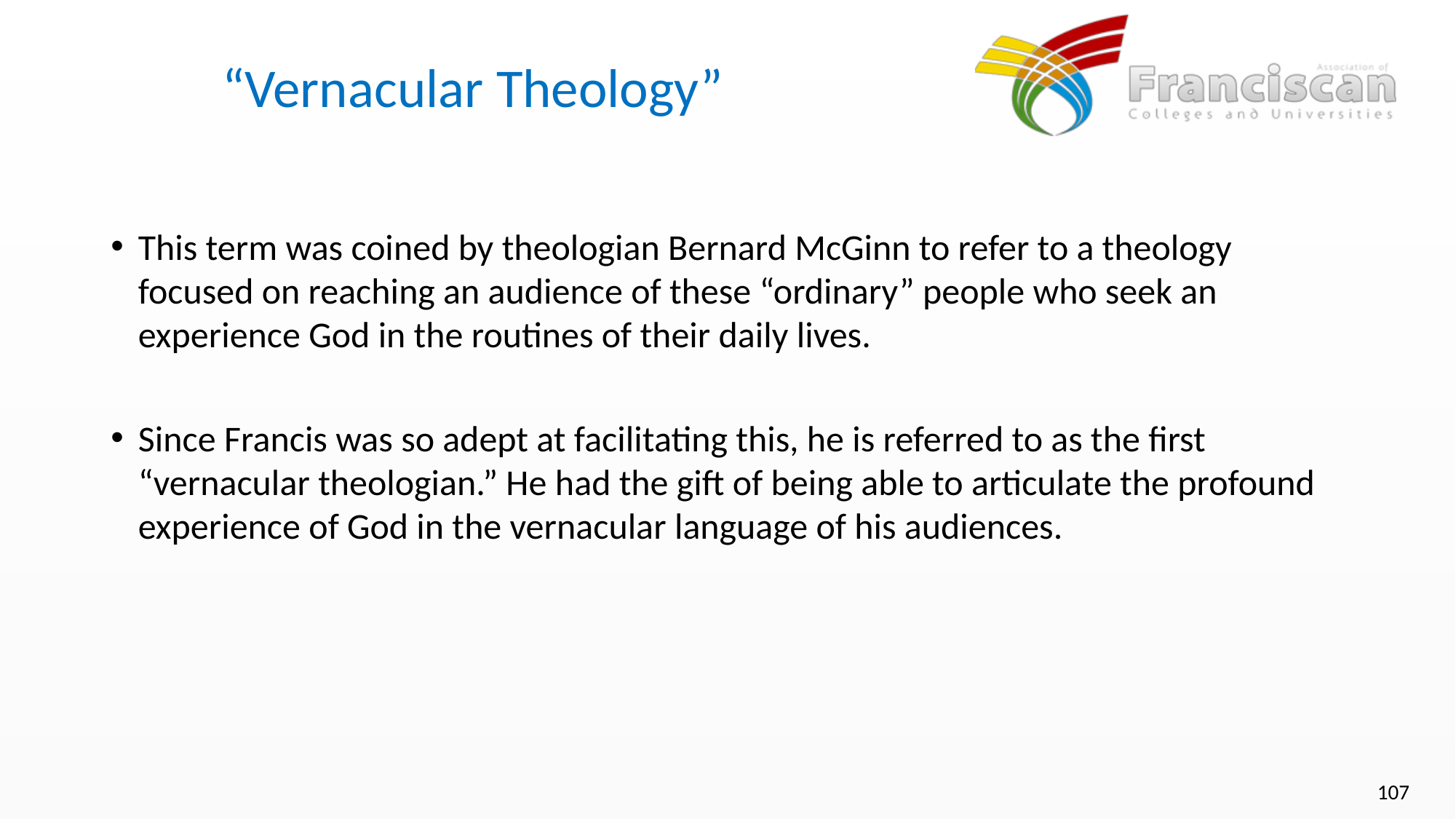

# “Vernacular Theology”
This term was coined by theologian Bernard McGinn to refer to a theology focused on reaching an audience of these “ordinary” people who seek an experience God in the routines of their daily lives.
Since Francis was so adept at facilitating this, he is referred to as the first “vernacular theologian.” He had the gift of being able to articulate the profound experience of God in the vernacular language of his audiences.
107